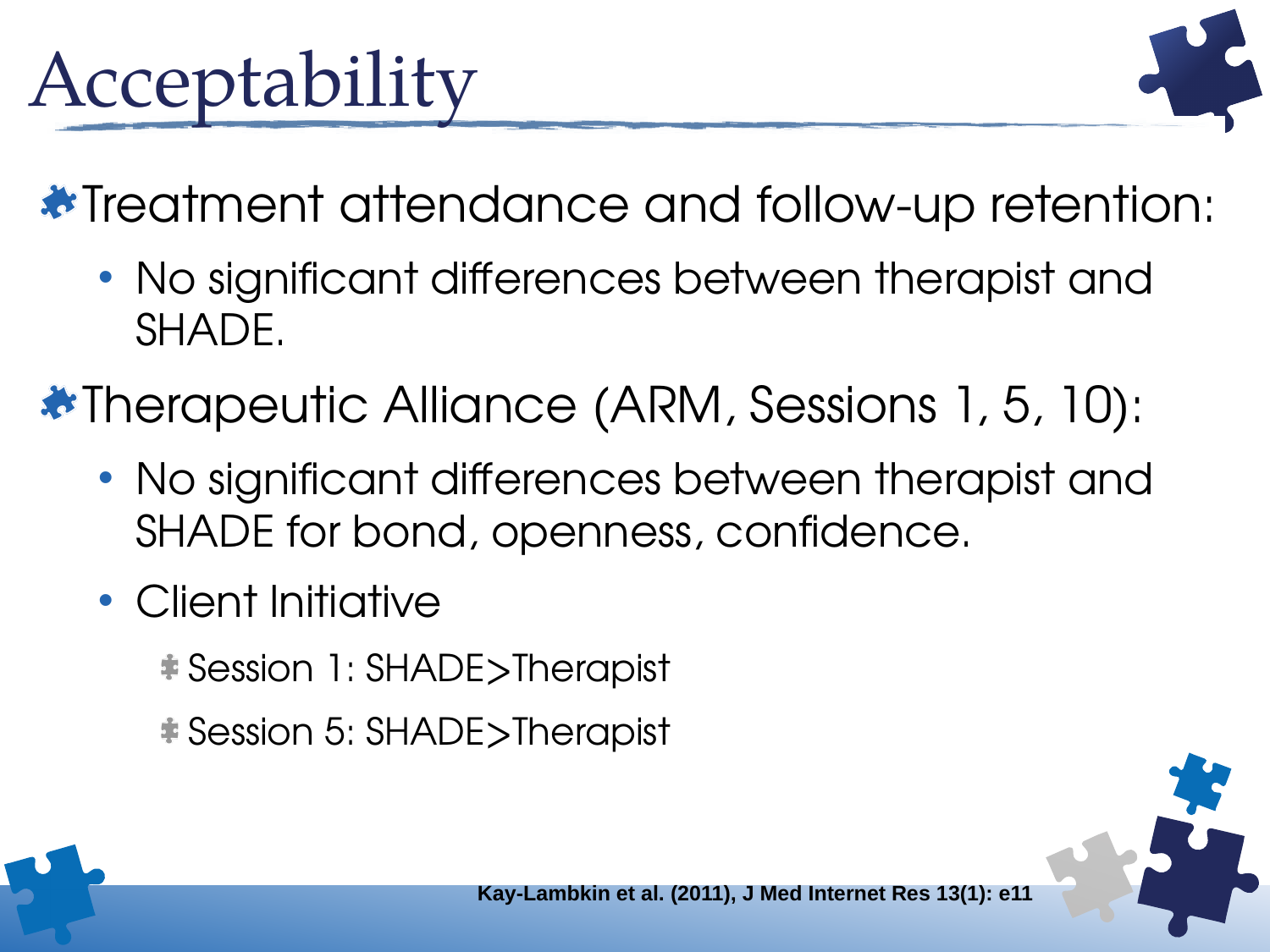

# Acceptability
Treatment attendance and follow-up retention:
No significant differences between therapist and SHADE.
Therapeutic Alliance (ARM, Sessions 1, 5, 10):
No significant differences between therapist and SHADE for bond, openness, confidence.
Client Initiative
Session 1: SHADE>Therapist
Session 5: SHADE>Therapist
Kay-Lambkin et al. (2011), J Med Internet Res 13(1): e11